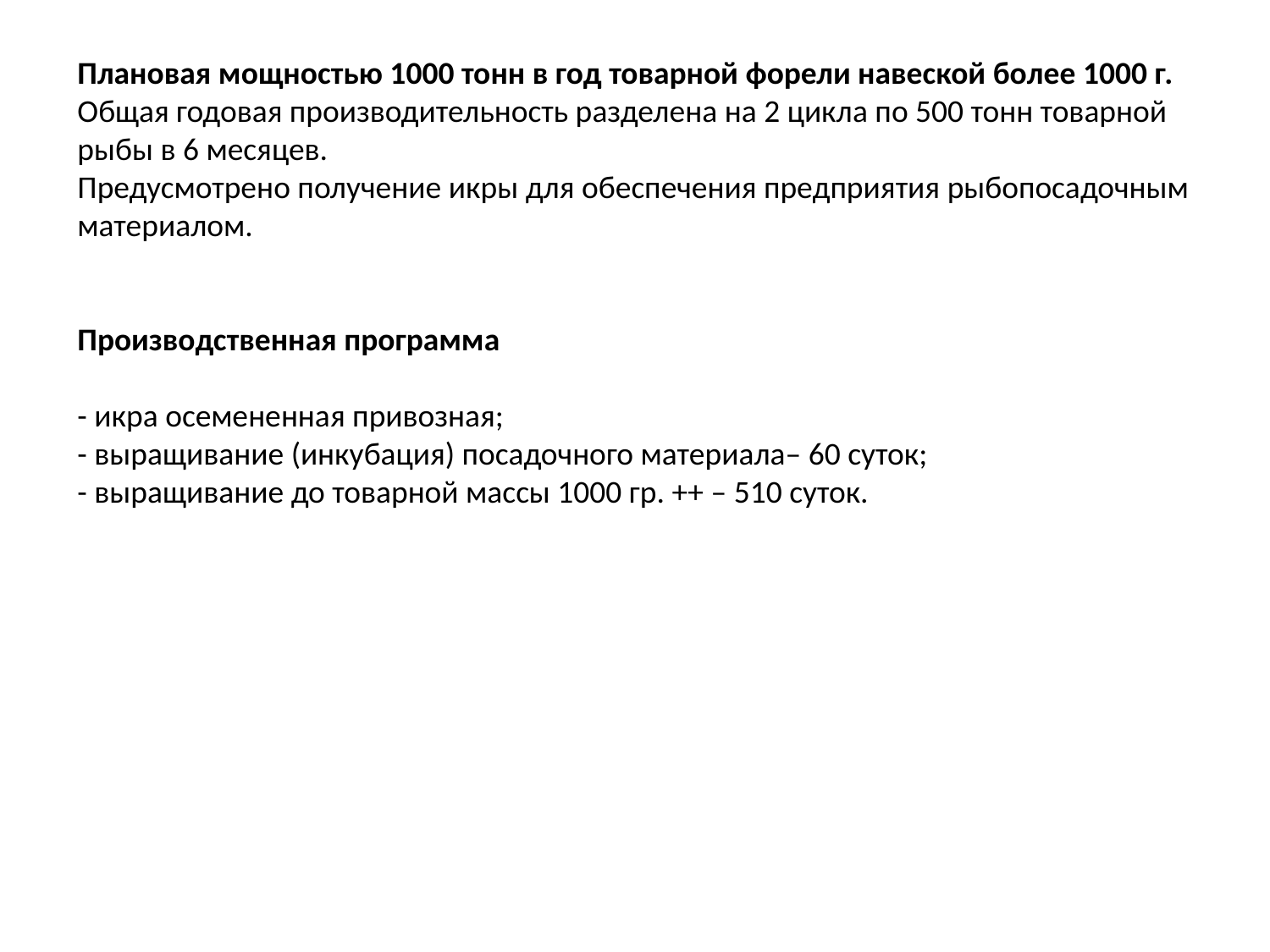

Плановая мощностью 1000 тонн в год товарной форели навеской более 1000 г.
Общая годовая производительность разделена на 2 цикла по 500 тонн товарной рыбы в 6 месяцев.
Предусмотрено получение икры для обеспечения предприятия рыбопосадочным материалом.

Производственная программа

- икра осемененная привозная;
- выращивание (инкубация) посадочного материала– 60 суток;
- выращивание до товарной массы 1000 гр. ++ – 510 суток.